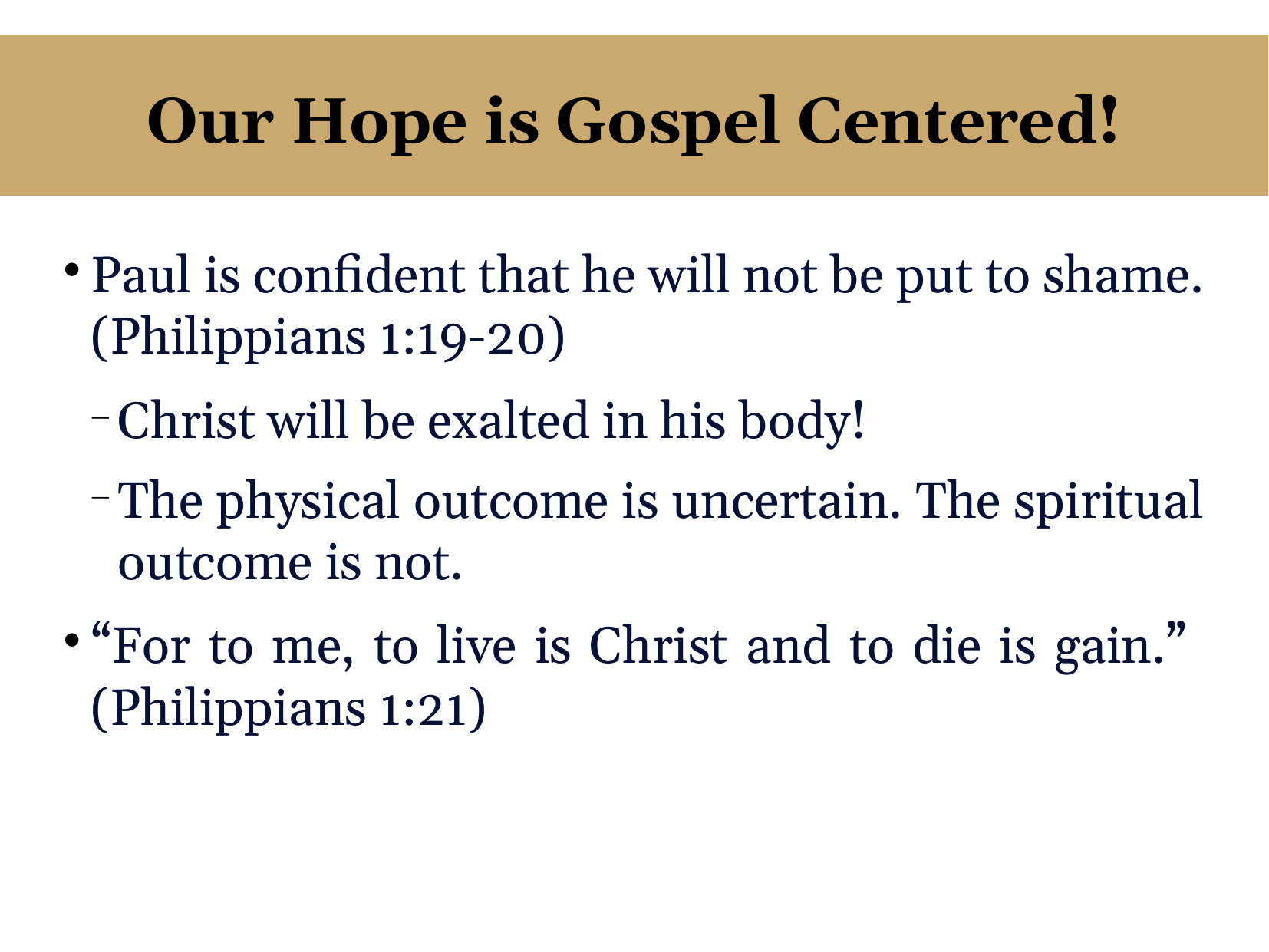

Our Hope is Gospel Centered!
Paul is confident that he will not be put to shame. (Philippians 1:19-20)
Christ will be exalted in his body!
The physical outcome is uncertain. The spiritual outcome is not.
“For to me, to live is Christ and to die is gain.”  (Philippians 1:21)